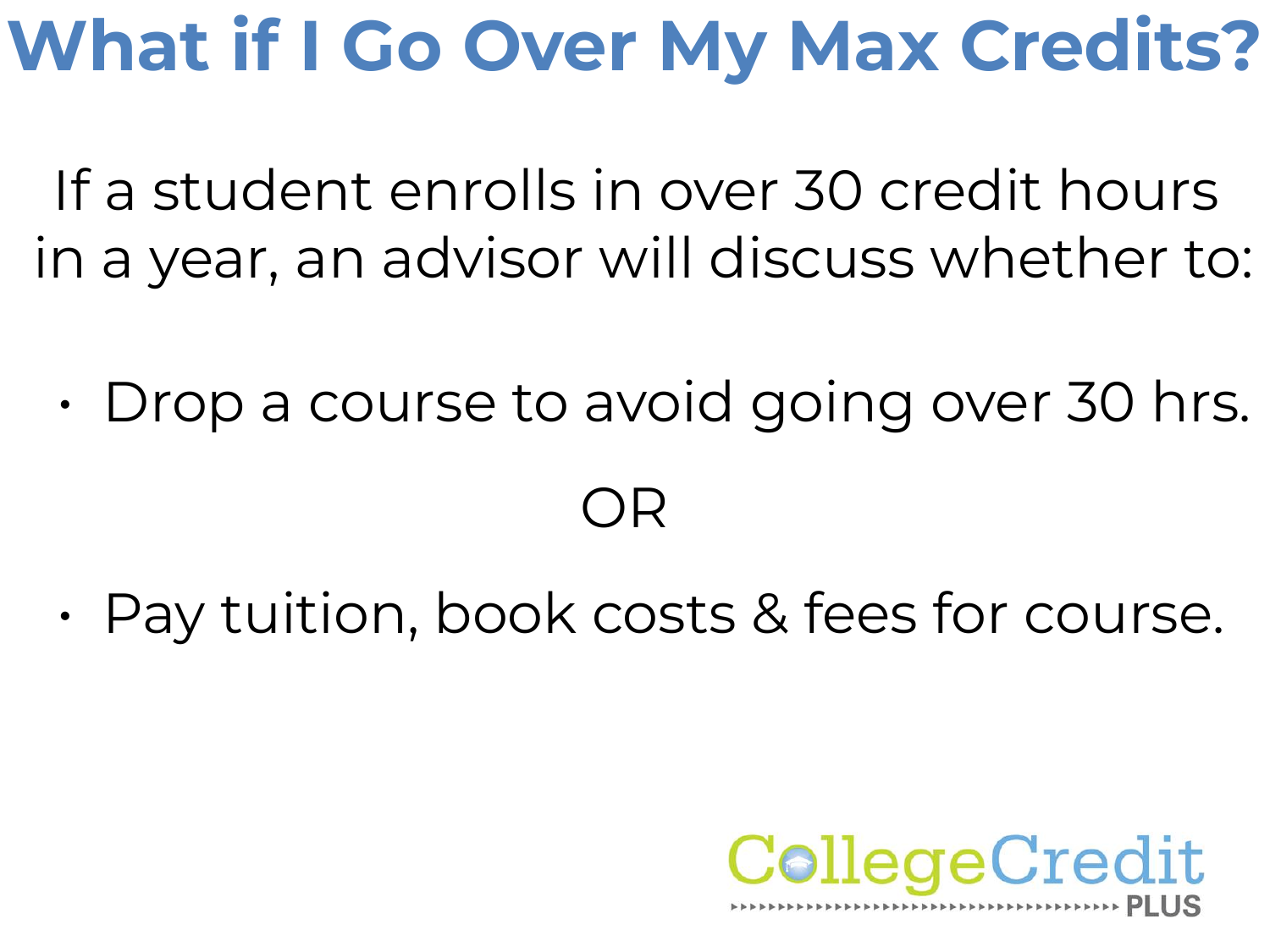

# What if I Go Over My Max Credits?

If a student enrolls in over 30 credit hours
in a year, an advisor will discuss whether to:

 Drop a course to avoid going over 30 hrs.

OR

 Pay tuition, book costs & fees for course.